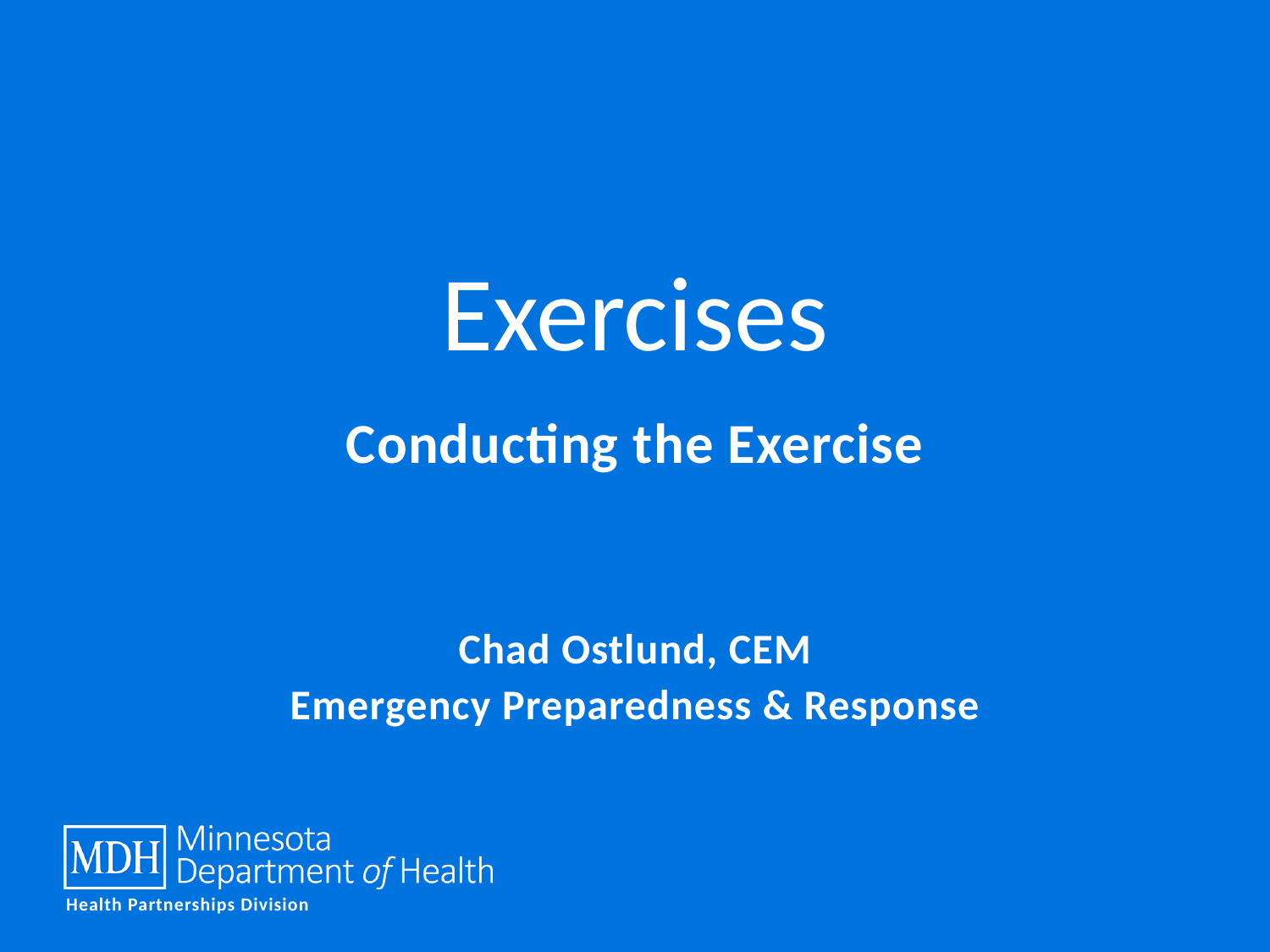

# Exercises
Conducting the Exercise

Chad Ostlund, CEM
Emergency Preparedness & Response

Health Partnerships Division